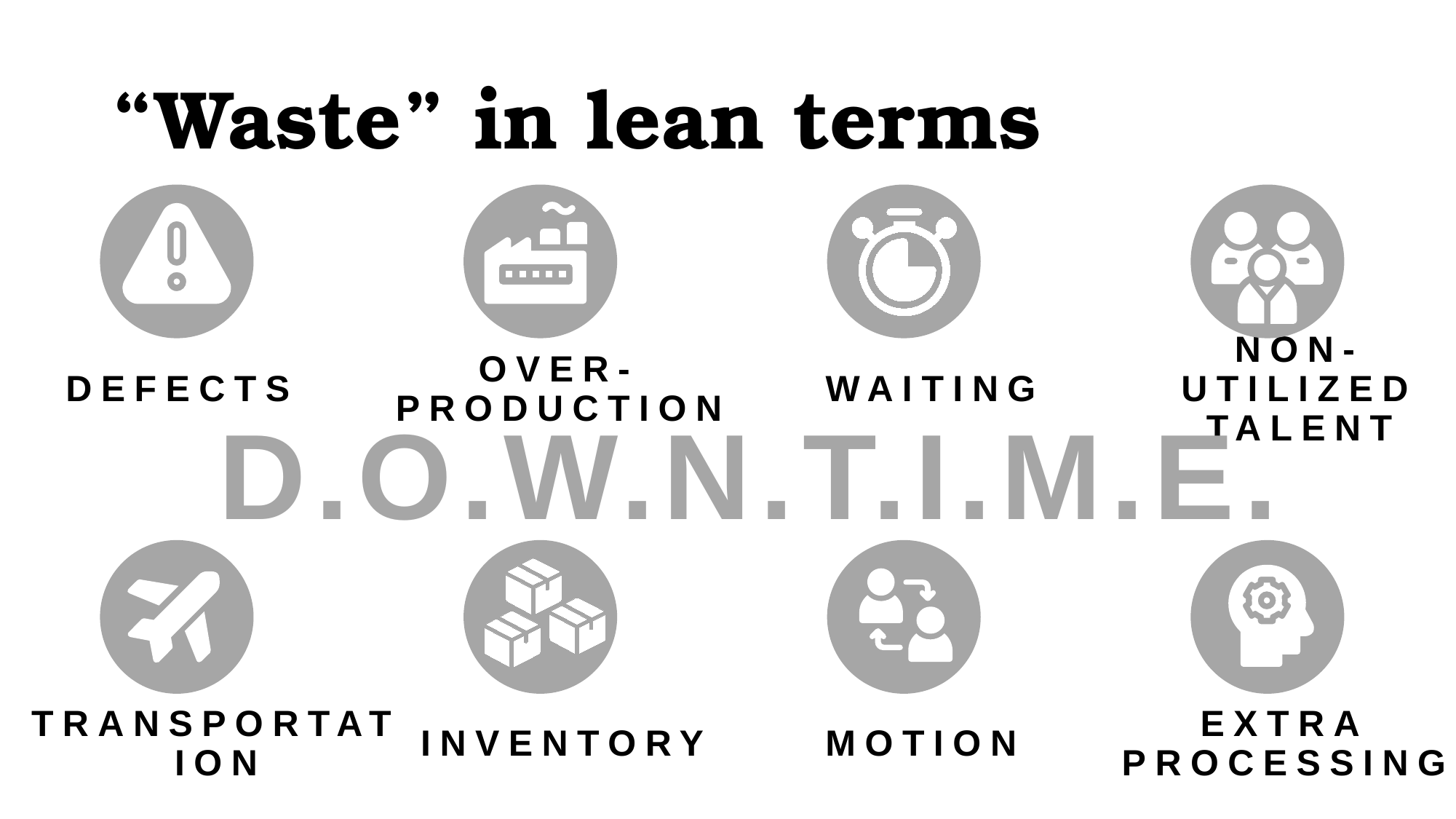

# “Waste” in lean terms

D.O.W.N.T.I.M.E.
DEFECTS
OVER-PRODUCTION
WAITING
NON-UTILIZED TALENT

MOTION
EXTRA PROCESSING
TRANSPORTATION
INVENTORY